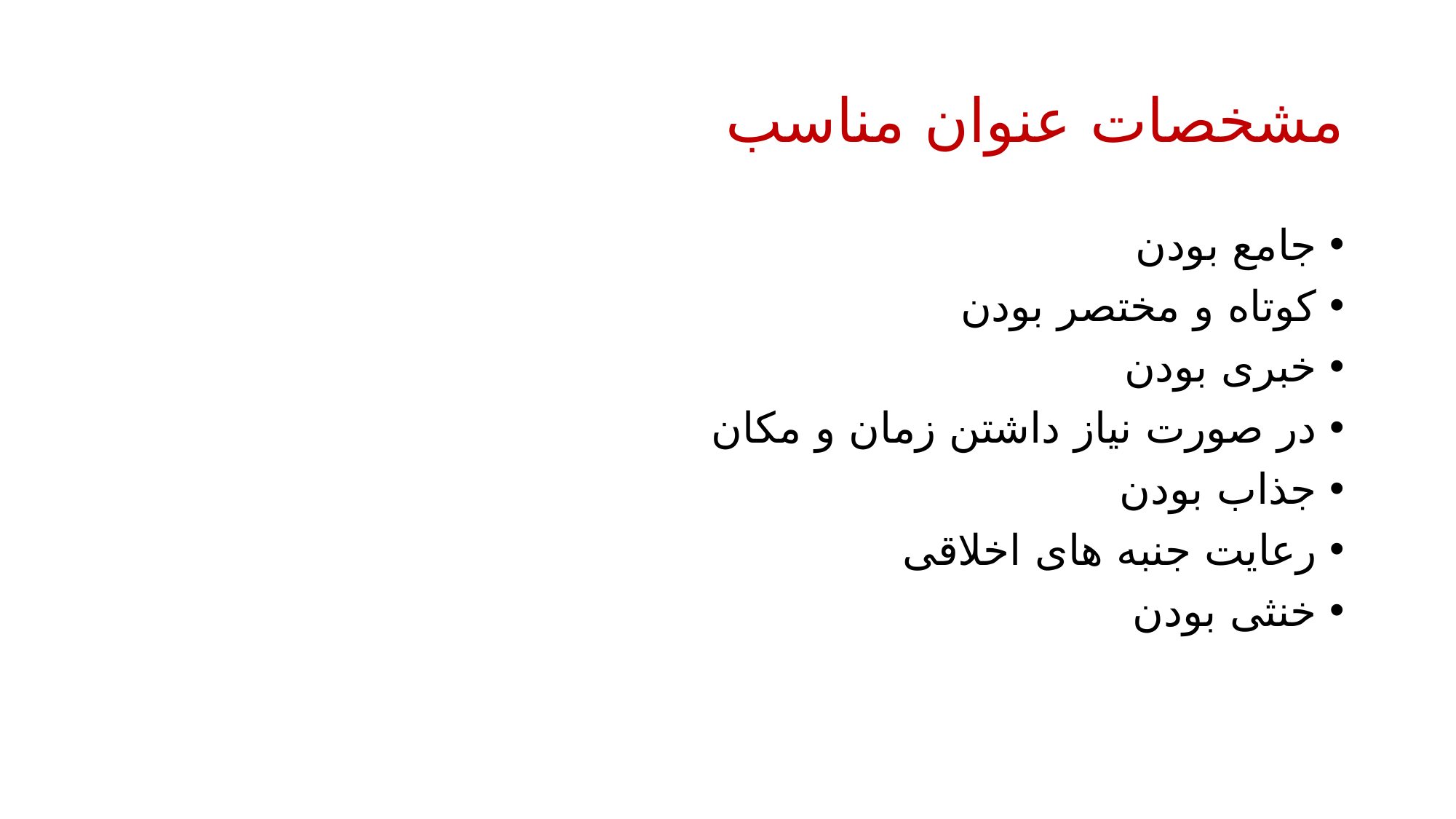

# مشخصات عنوان مناسب
جامع بودن
کوتاه و مختصر بودن
خبری بودن
در صورت نیاز داشتن زمان و مکان
جذاب بودن
رعایت جنبه های اخلاقی
خنثی بودن